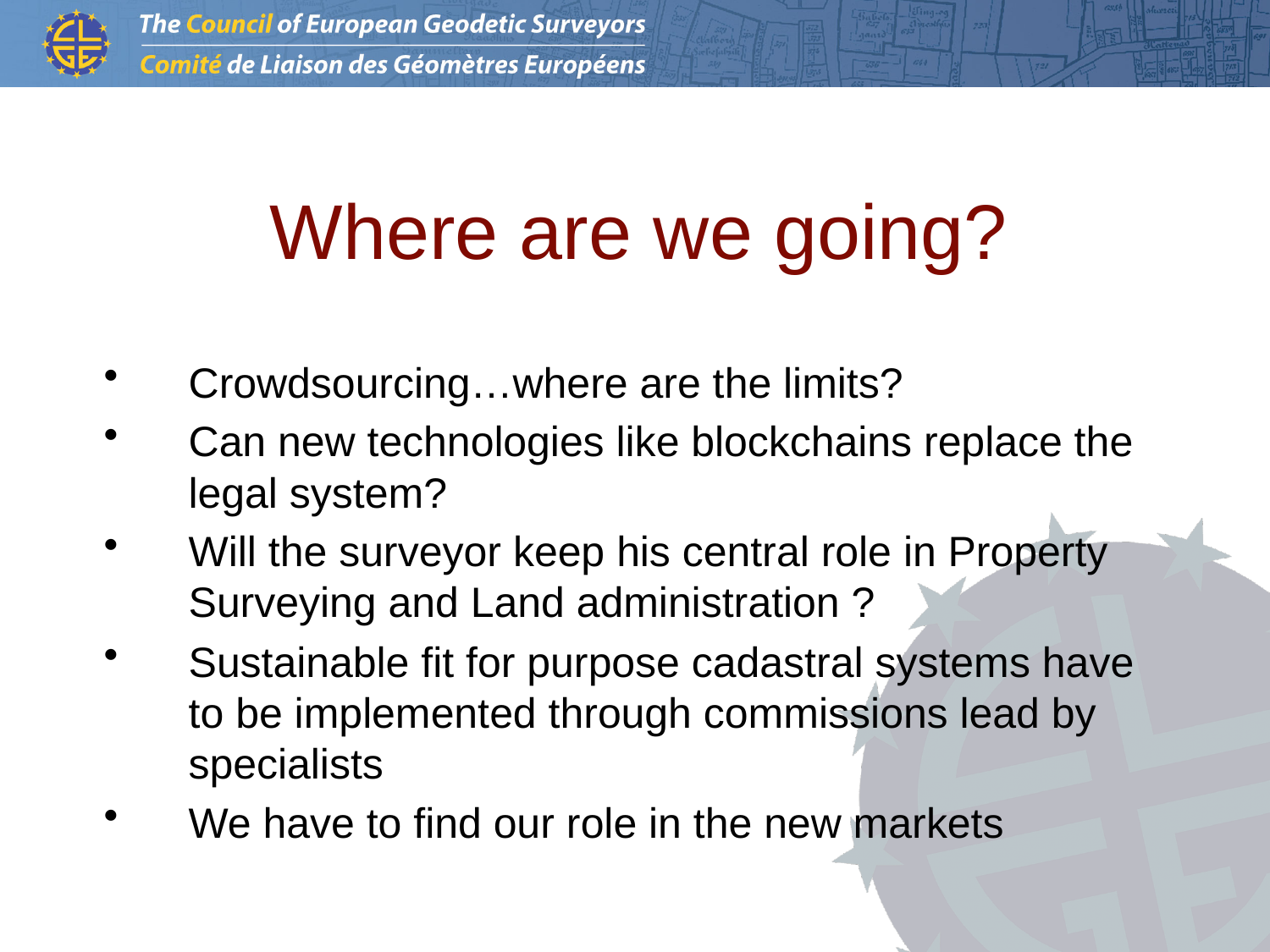

# Where are we going?
Crowdsourcing…where are the limits?
Can new technologies like blockchains replace the legal system?
Will the surveyor keep his central role in Property Surveying and Land administration ?
Sustainable fit for purpose cadastral systems have to be implemented through commissions lead by specialists
We have to find our role in the new markets